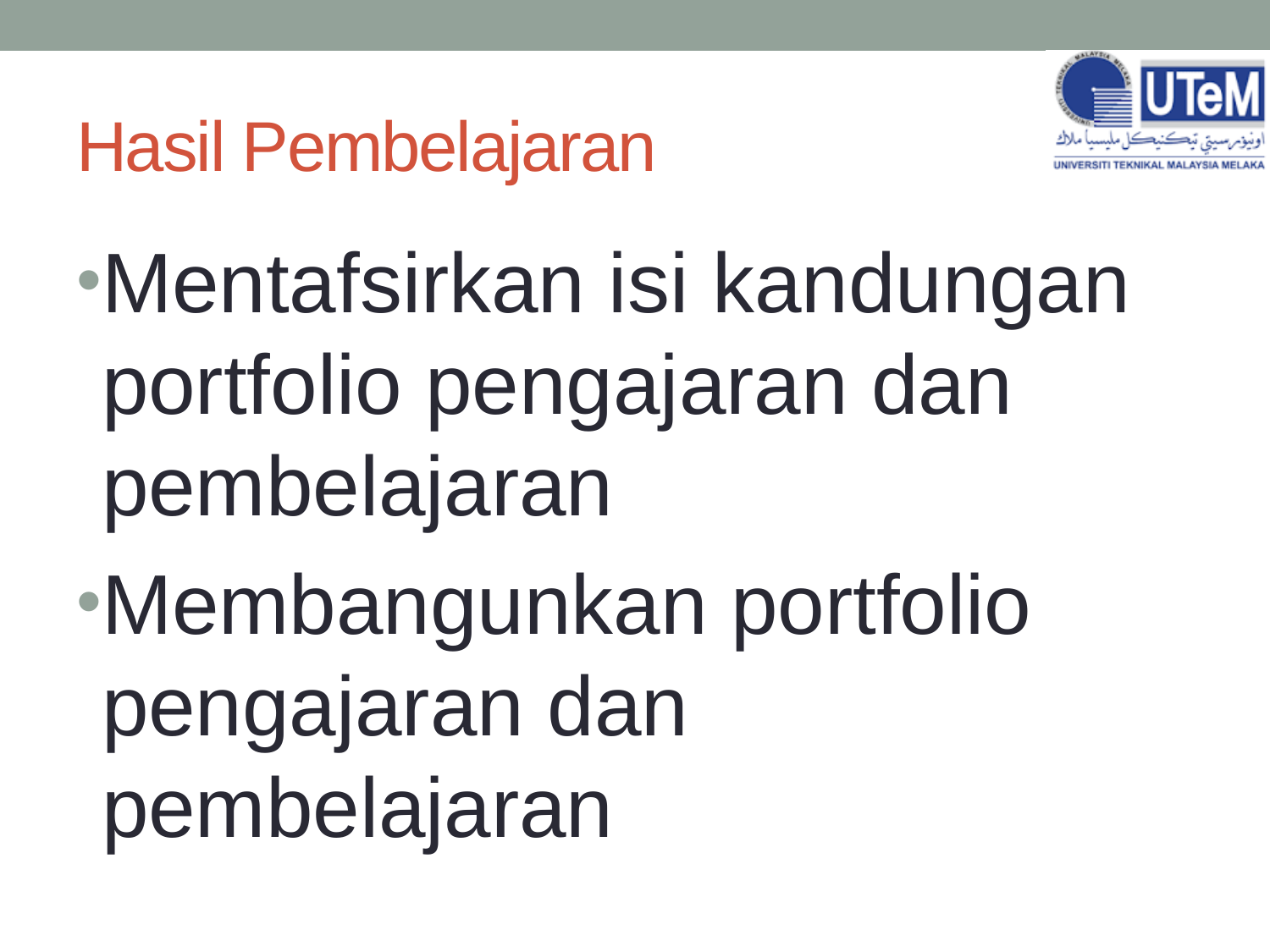

# Hasil Pembelajaran
Mentafsirkan isi kandungan portfolio pengajaran dan pembelajaran
Membangunkan portfolio pengajaran dan pembelajaran